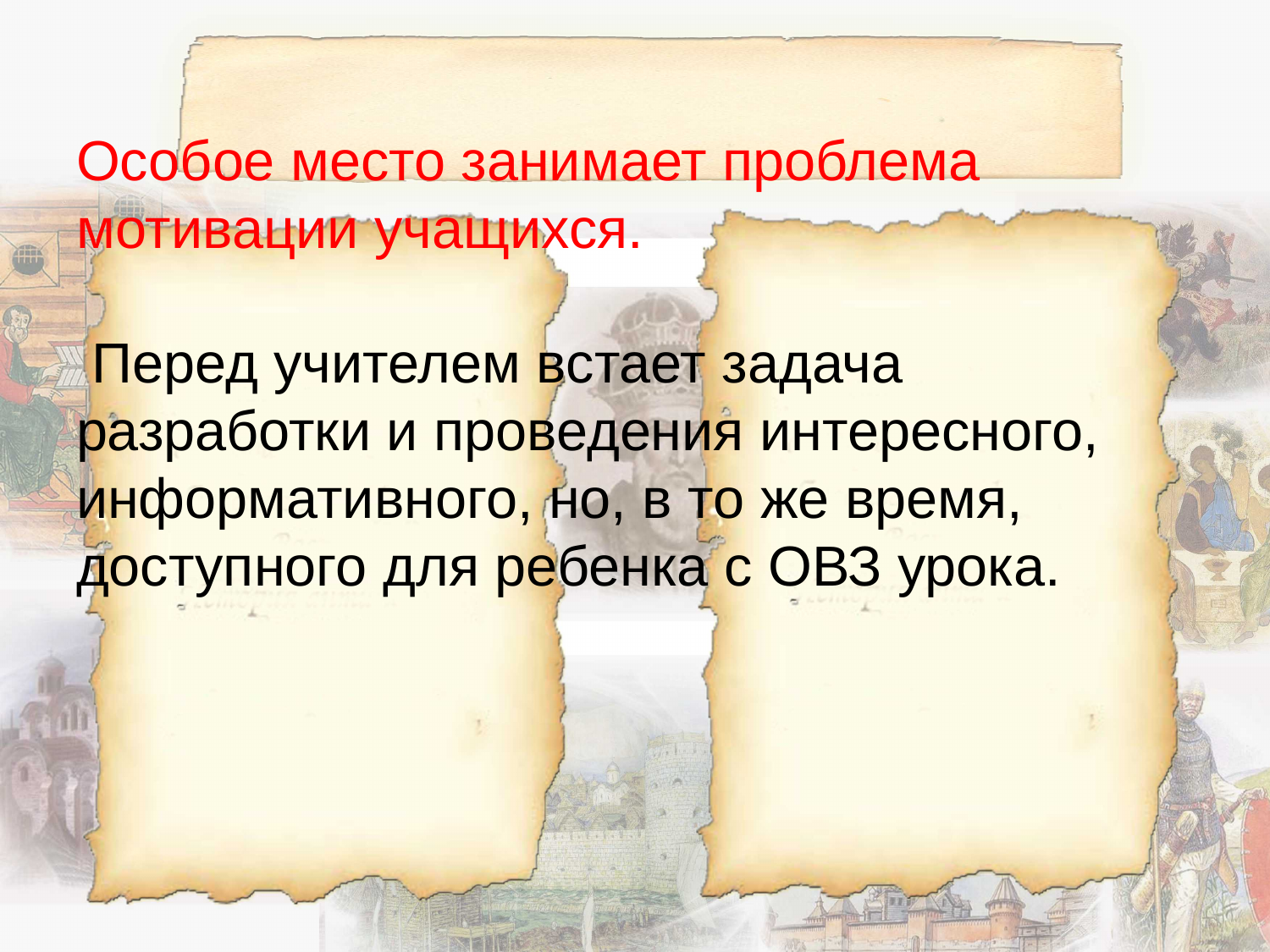

# Особое место занимает проблема мотивации учащихся. Перед учителем встает задача разработки и проведения интересного, информативного, но, в то же время, доступного для ребенка с ОВЗ урока.